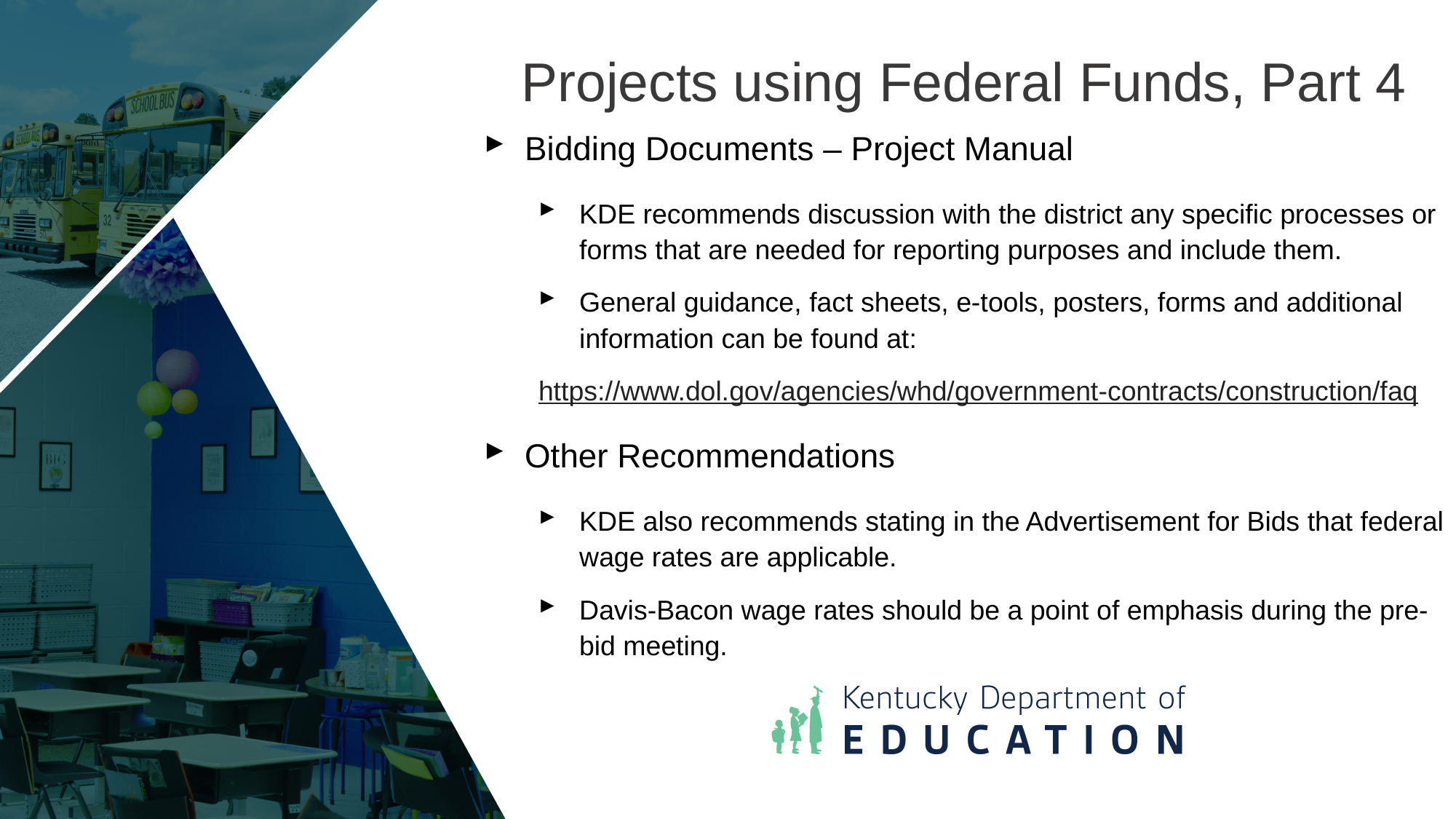

Projects using Federal Funds, Part 4
Bidding Documents – Project Manual
KDE recommends discussion with the district any specific processes or forms that are needed for reporting purposes and include them.
General guidance, fact sheets, e-tools, posters, forms and additional information can be found at:
https://www.dol.gov/agencies/whd/government-contracts/construction/faq
Other Recommendations
KDE also recommends stating in the Advertisement for Bids that federal wage rates are applicable.
Davis-Bacon wage rates should be a point of emphasis during the pre-bid meeting.